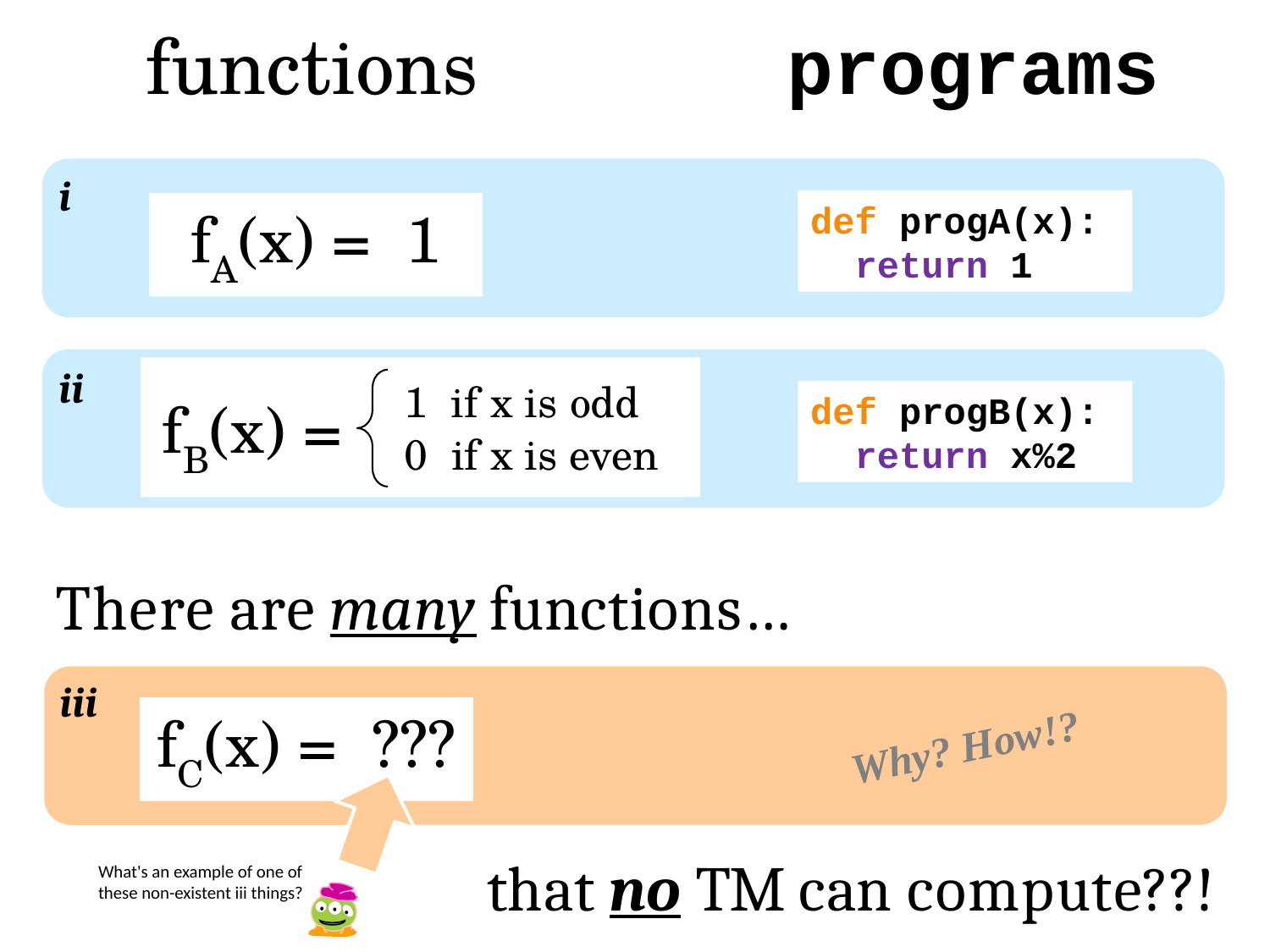

functions
programs

i
def progA(x):
  return 1
fA(x) =  1

ii

1  if x is odd

def progB(x):
  return x%2
fB(x) =
0  if x is even
There are many functions…

iii
fC(x) =  ???
Why? How!?

that no TM can compute??!
What's an example of one of these non-existent iii things?